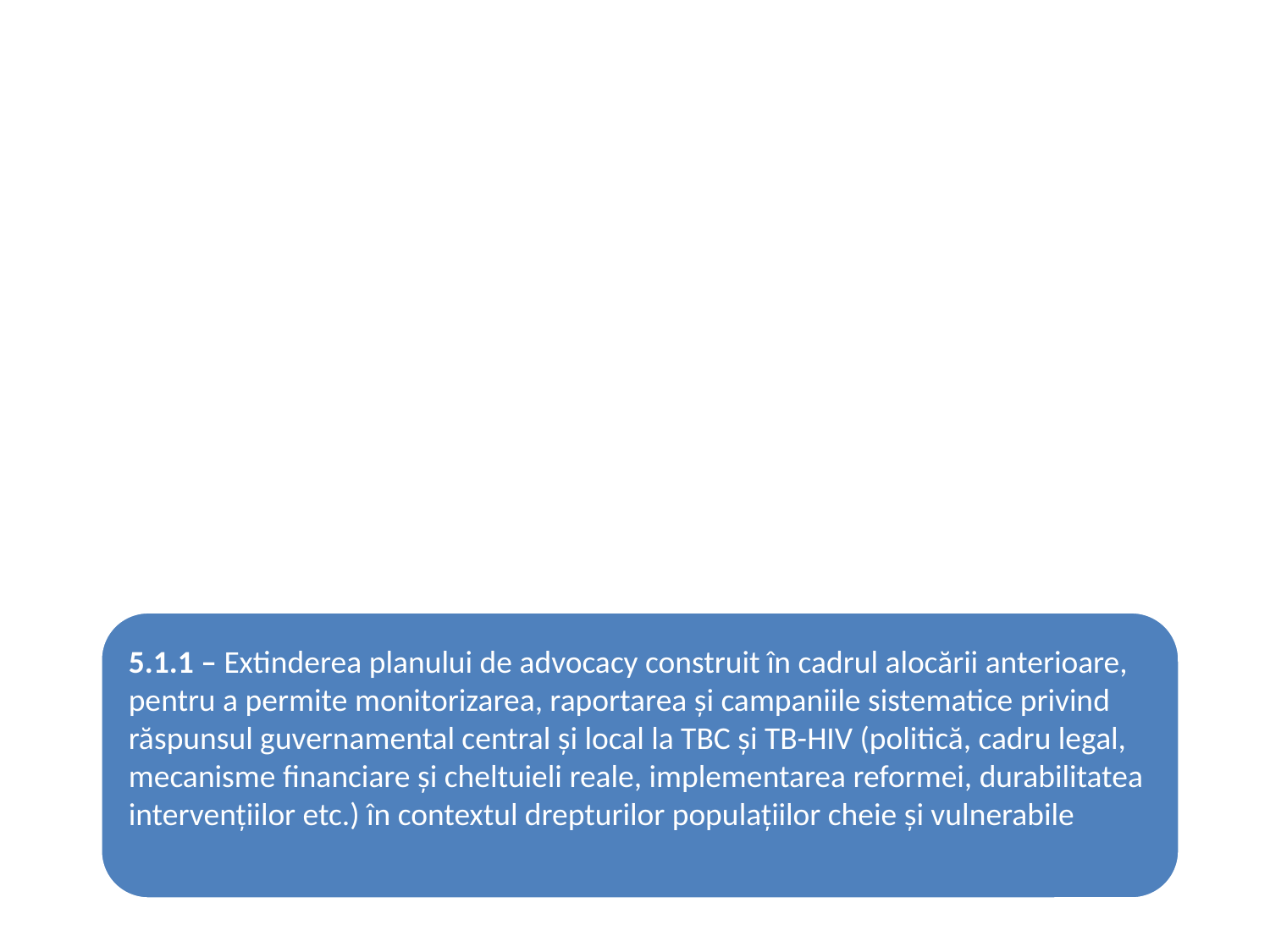

5.1.1 – Extinderea planului de advocacy construit în cadrul alocării anterioare, pentru a permite monitorizarea, raportarea și campaniile sistematice privind răspunsul guvernamental central și local la TBC și TB-HIV (politică, cadru legal, mecanisme financiare și cheltuieli reale, implementarea reformei, durabilitatea intervențiilor etc.) în contextul drepturilor populațiilor cheie și vulnerabile